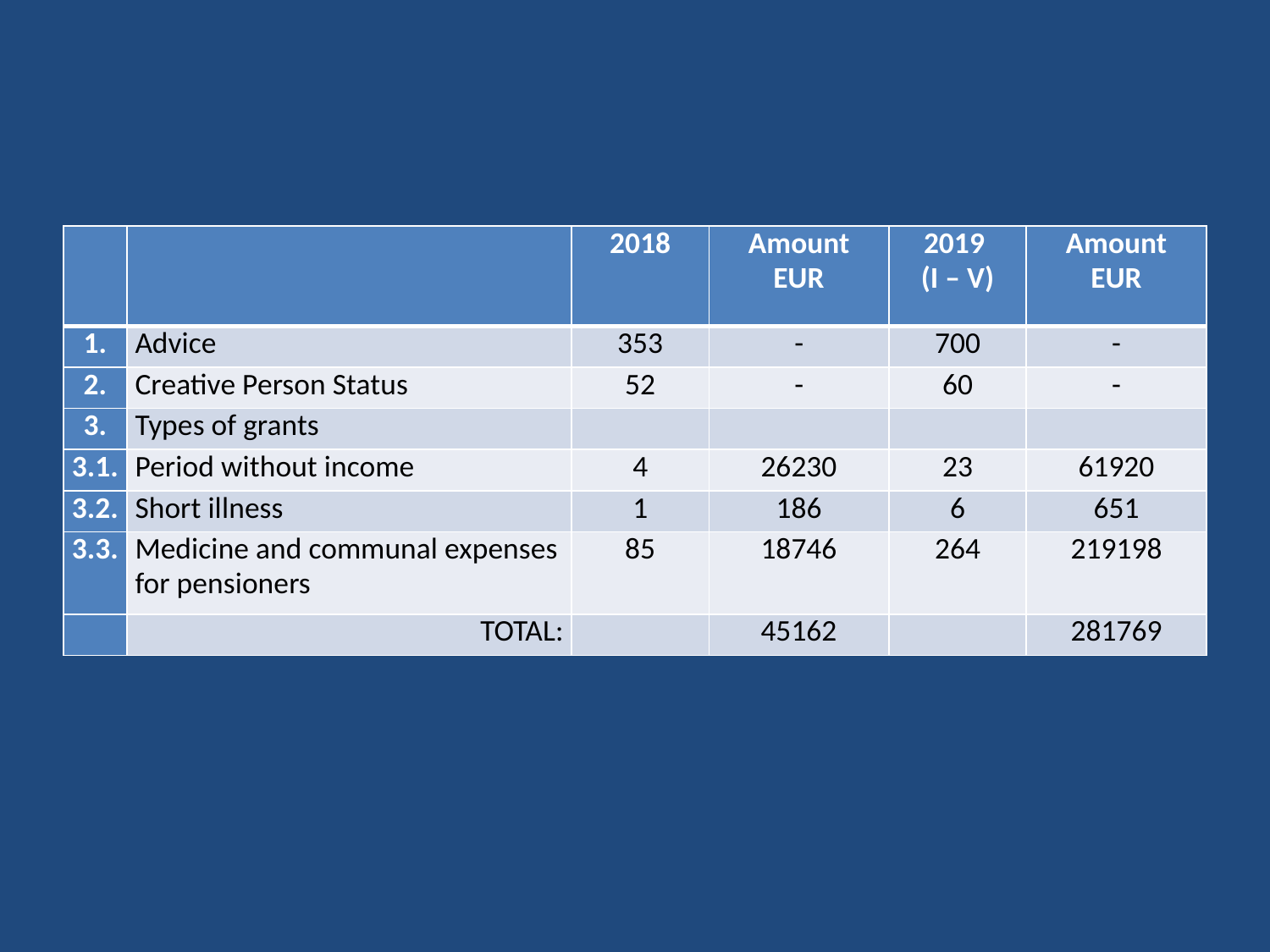

#
|  |  | 2018 | Amount EUR | 2019 (I – V) | Amount EUR |
| --- | --- | --- | --- | --- | --- |
| 1. | Advice | 353 | - | 700 | - |
| 2. | Creative Person Status | 52 | - | 60 | - |
| 3. | Types of grants |  |  |  |  |
| 3.1. | Period without income | 4 | 26230 | 23 | 61920 |
| 3.2. | Short illness | 1 | 186 | 6 | 651 |
| 3.3. | Medicine and communal expenses for pensioners | 85 | 18746 | 264 | 219198 |
|  | TOTAL: |  | 45162 |  | 281769 |